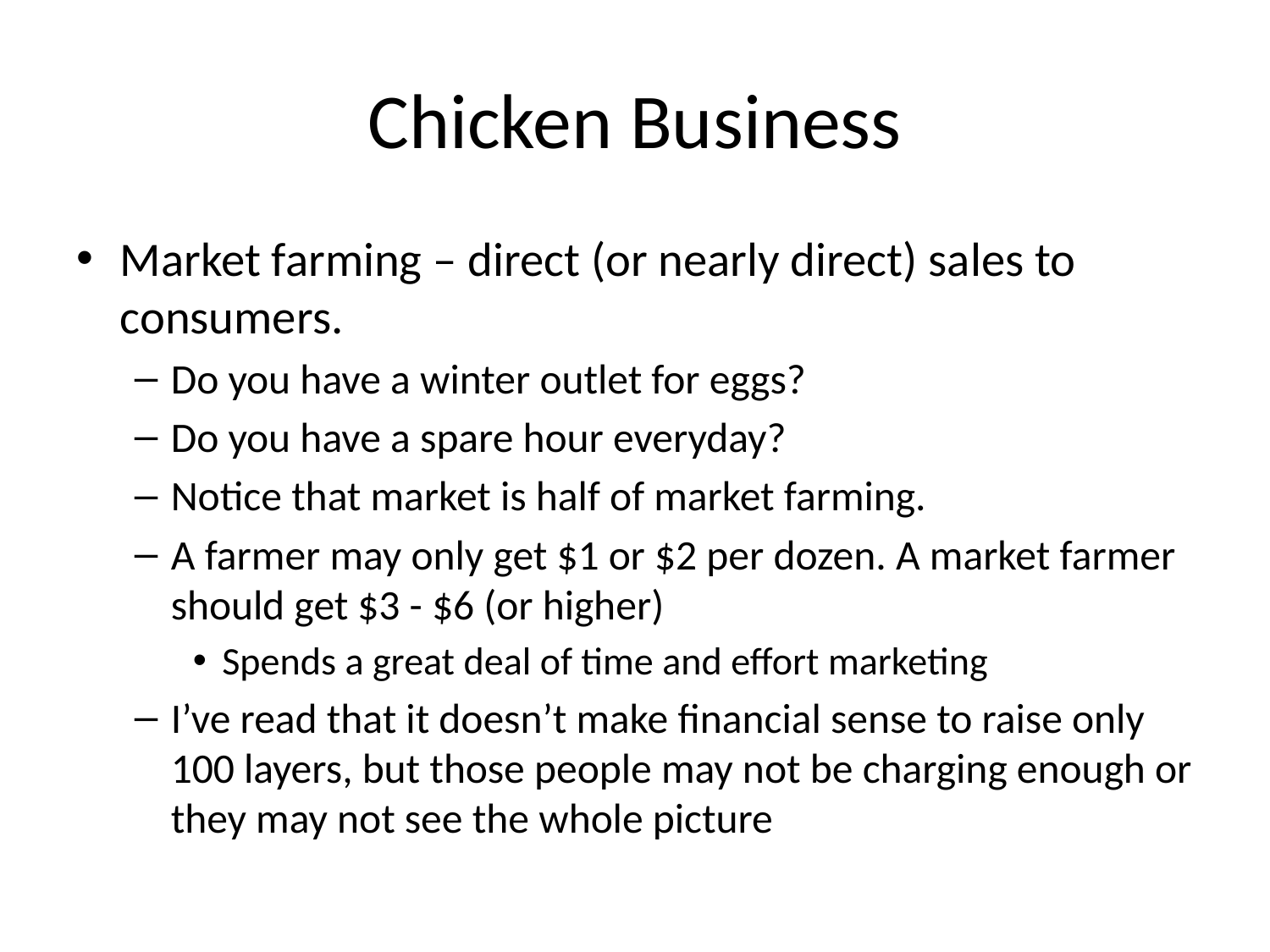

# Chicken Business
Market farming – direct (or nearly direct) sales to consumers.
Do you have a winter outlet for eggs?
Do you have a spare hour everyday?
Notice that market is half of market farming.
A farmer may only get $1 or $2 per dozen. A market farmer should get $3 - $6 (or higher)
Spends a great deal of time and effort marketing
I’ve read that it doesn’t make financial sense to raise only 100 layers, but those people may not be charging enough or they may not see the whole picture